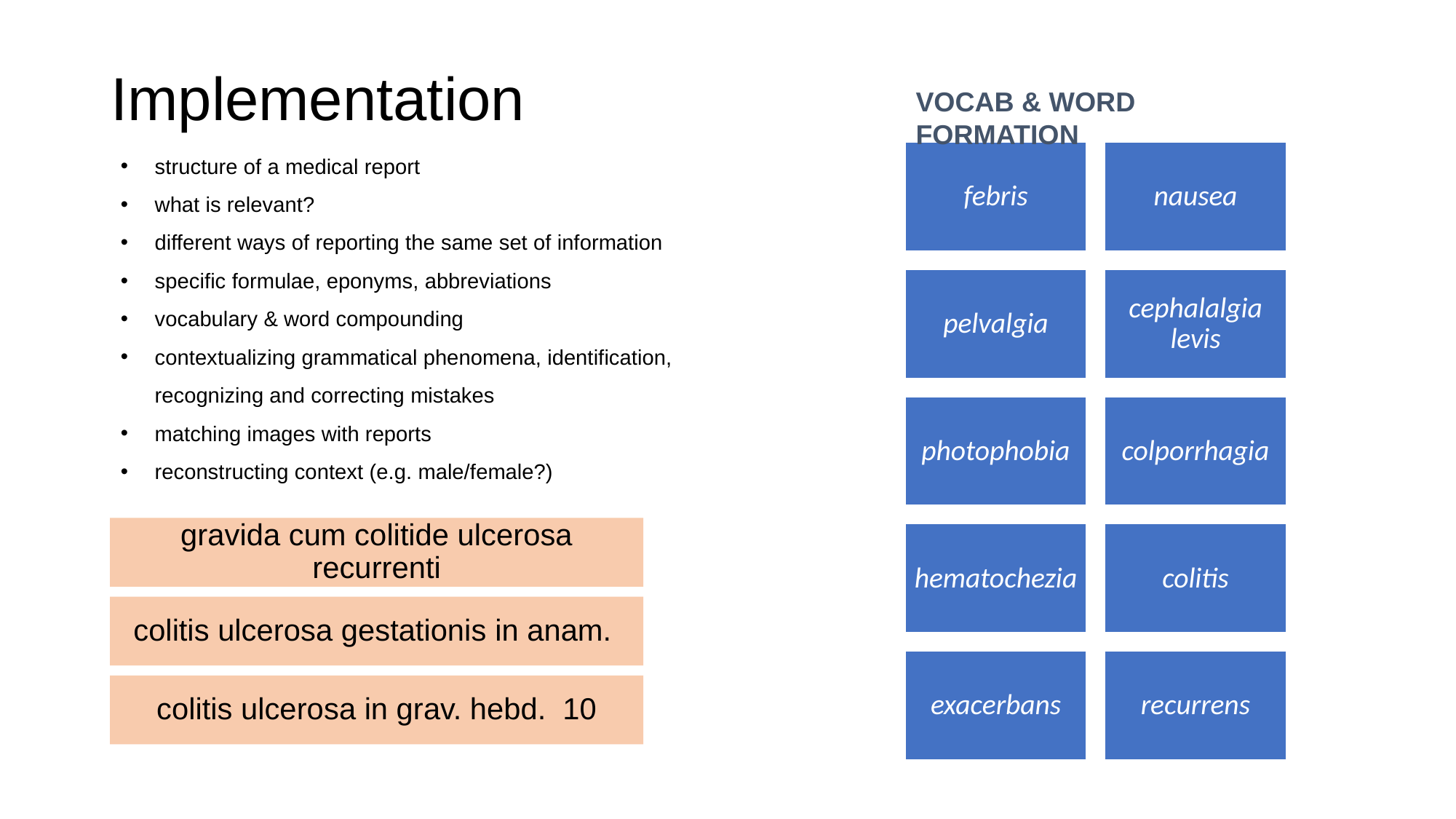

# Implementation
VOCAB & WORD FORMATION
febris
nausea
pelvalgia
cephalalgia levis
photophobia
colporrhagia
hematochezia
colitis
exacerbans
recurrens
structure of a medical report
what is relevant?
different ways of reporting the same set of information
specific formulae, eponyms, abbreviations
vocabulary & word compounding
contextualizing grammatical phenomena, identification, recognizing and correcting mistakes
matching images with reports
reconstructing context (e.g. male/female?)

gravida cum colitide ulcerosa recurrenti
colitis ulcerosa gestationis in anam.
colitis ulcerosa in grav. hebd.  10